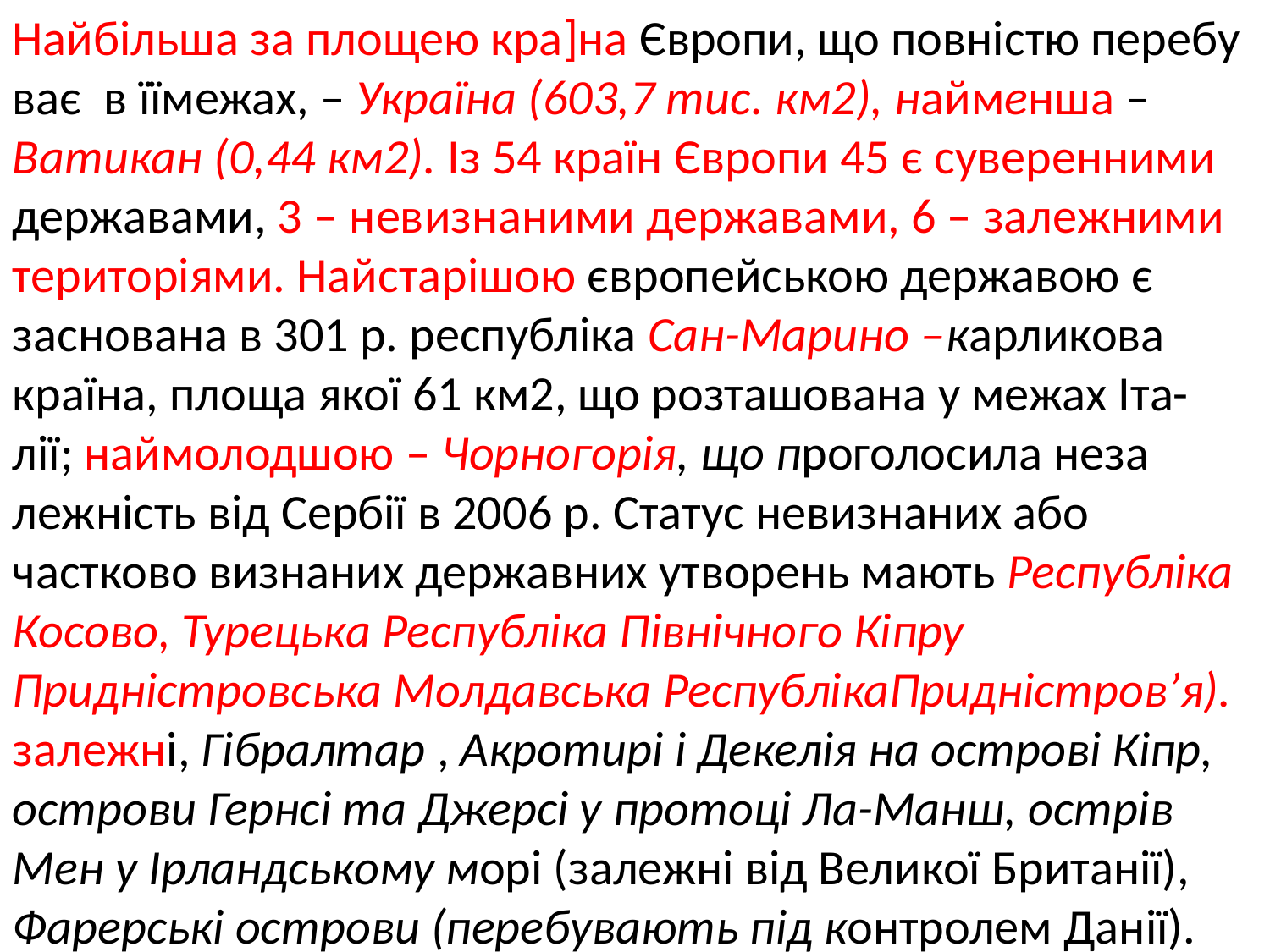

Найбільша за площею кра]на Європи, що повністю перебу
ває  в їїмежах, – Україна (603,7 тис. км2), найменша – Ватикан (0,44 км2). Із 54 країн Європи 45 є суверенними державами, 3 – невизнаними державами, 6 – залежними
територіями. Найстарішою європейською державою є заснована в 301 р. республіка Сан-Марино –карликова країна, площа якої 61 км2, що розташована у межах Іта-
лії; наймолодшою – Чорногорія, що проголосила неза
лежність від Сербії в 2006 р. Статус невизнаних або
частково визнаних державних утворень мають Республіка Косово, Турецька Республіка Північного Кіпру
Придністровська Молдавська РеспублікаПридністров’я). залежні, Гібралтар , Акротирі і Декелія на острові Кіпр,
острови Гернсі та Джерсі у протоці Ла-Манш, острів Мен у Ірландському морі (залежні від Великої Британії), Фарерські острови (перебувають під контролем Данії).